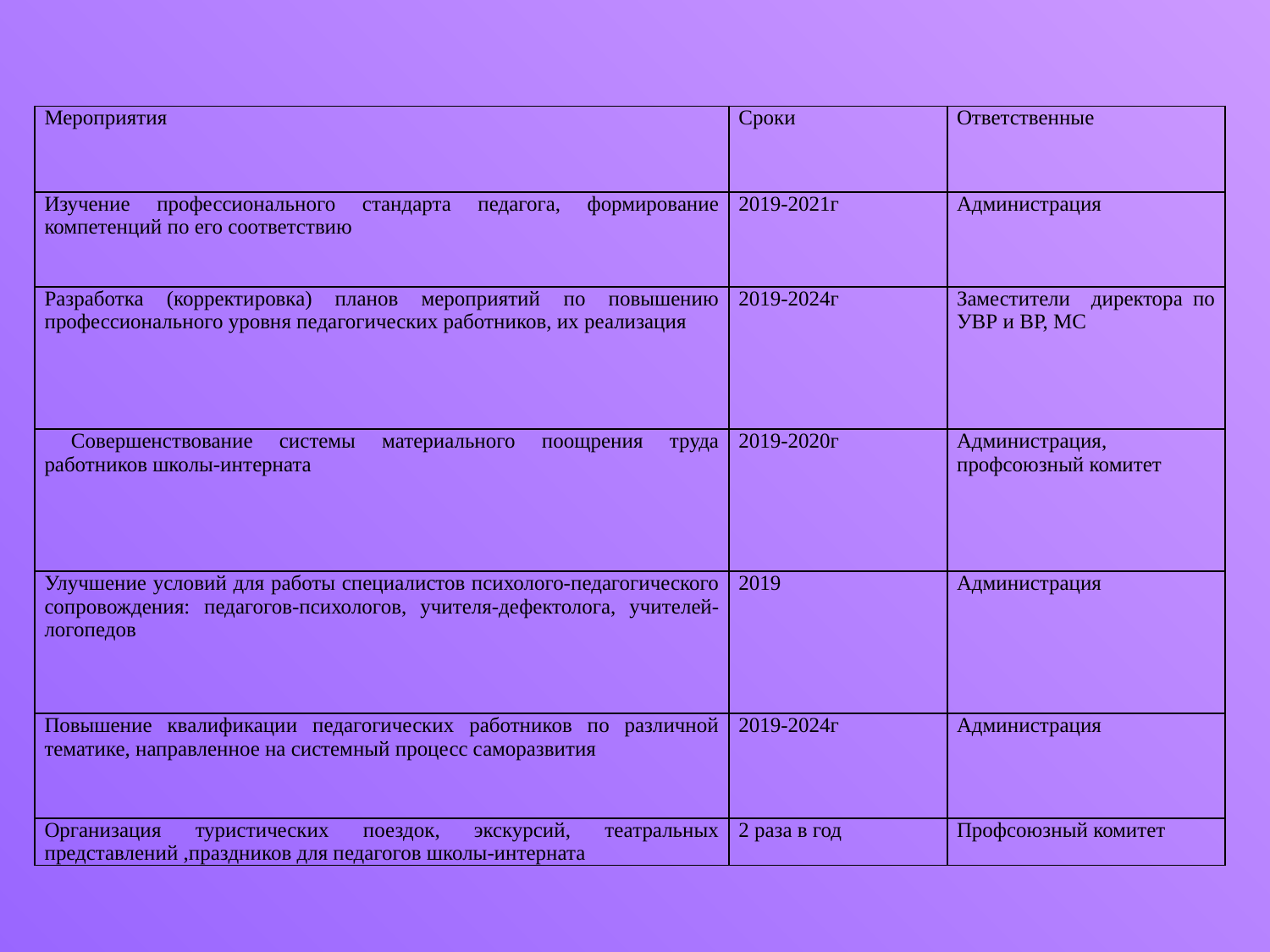

| Мероприятия | Сроки | Ответственные |
| --- | --- | --- |
| Изучение профессионального стандарта педагога, формирование компетенций по его соответствию | 2019-2021г | Администрация |
| Разработка (корректировка) планов мероприятий по повышению профессионального уровня педагогических работников, их реализация | 2019-2024г | Заместители директора по УВР и ВР, МС |
| Совершенствование системы материального поощрения труда работников школы-интерната | 2019-2020г | Администрация, профсоюзный комитет |
| Улучшение условий для работы специалистов психолого-педагогического сопровождения: педагогов-психологов, учителя-дефектолога, учителей-логопедов | 2019 | Администрация |
| Повышение квалификации педагогических работников по различной тематике, направленное на системный процесс саморазвития | 2019-2024г | Администрация |
| Организация туристических поездок, экскурсий, театральных представлений ,праздников для педагогов школы-интерната | 2 раза в год | Профсоюзный комитет |